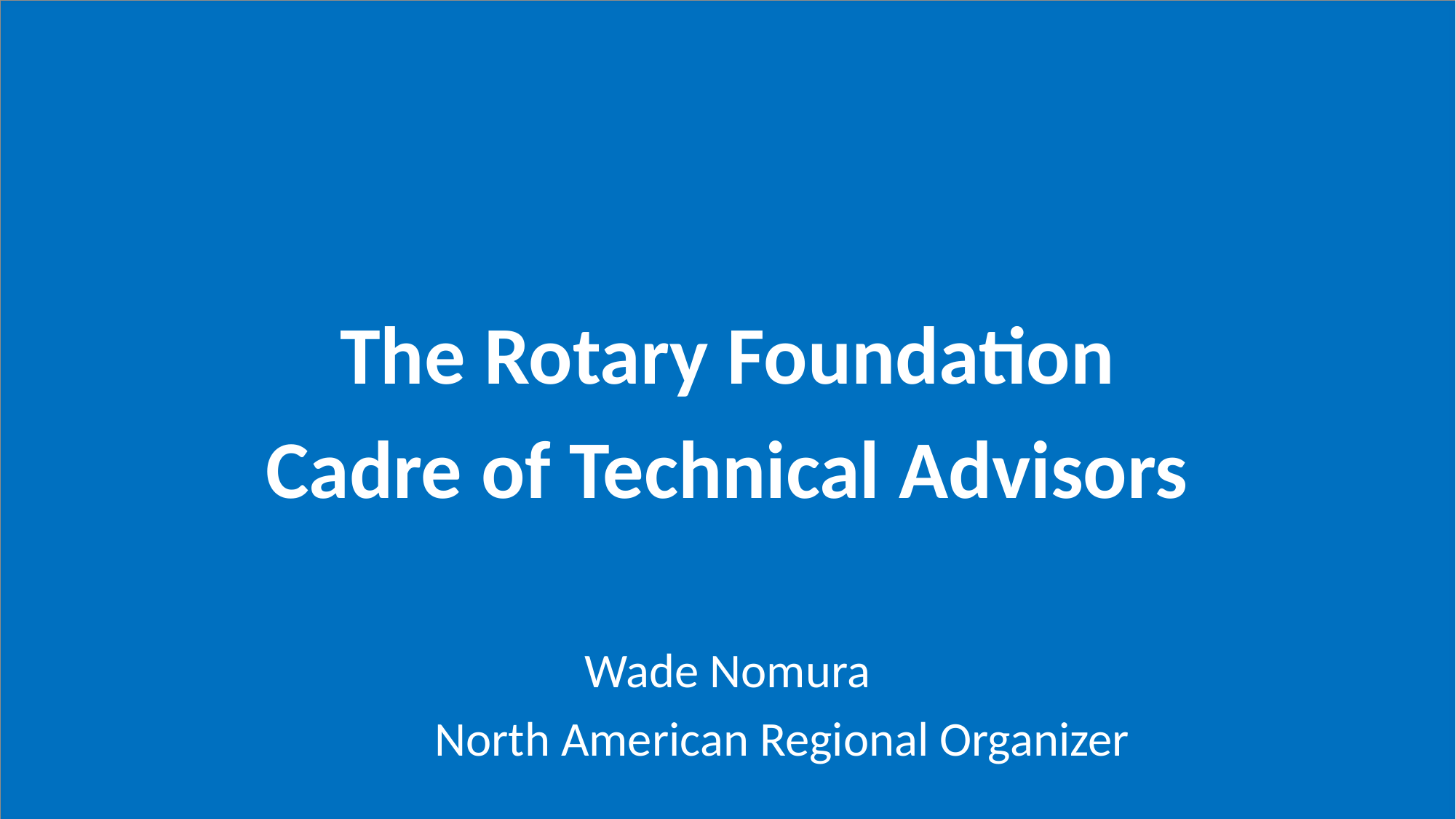

#

The Rotary Foundation
Cadre of Technical Advisors

Wade Nomura
	North American Regional Organizer